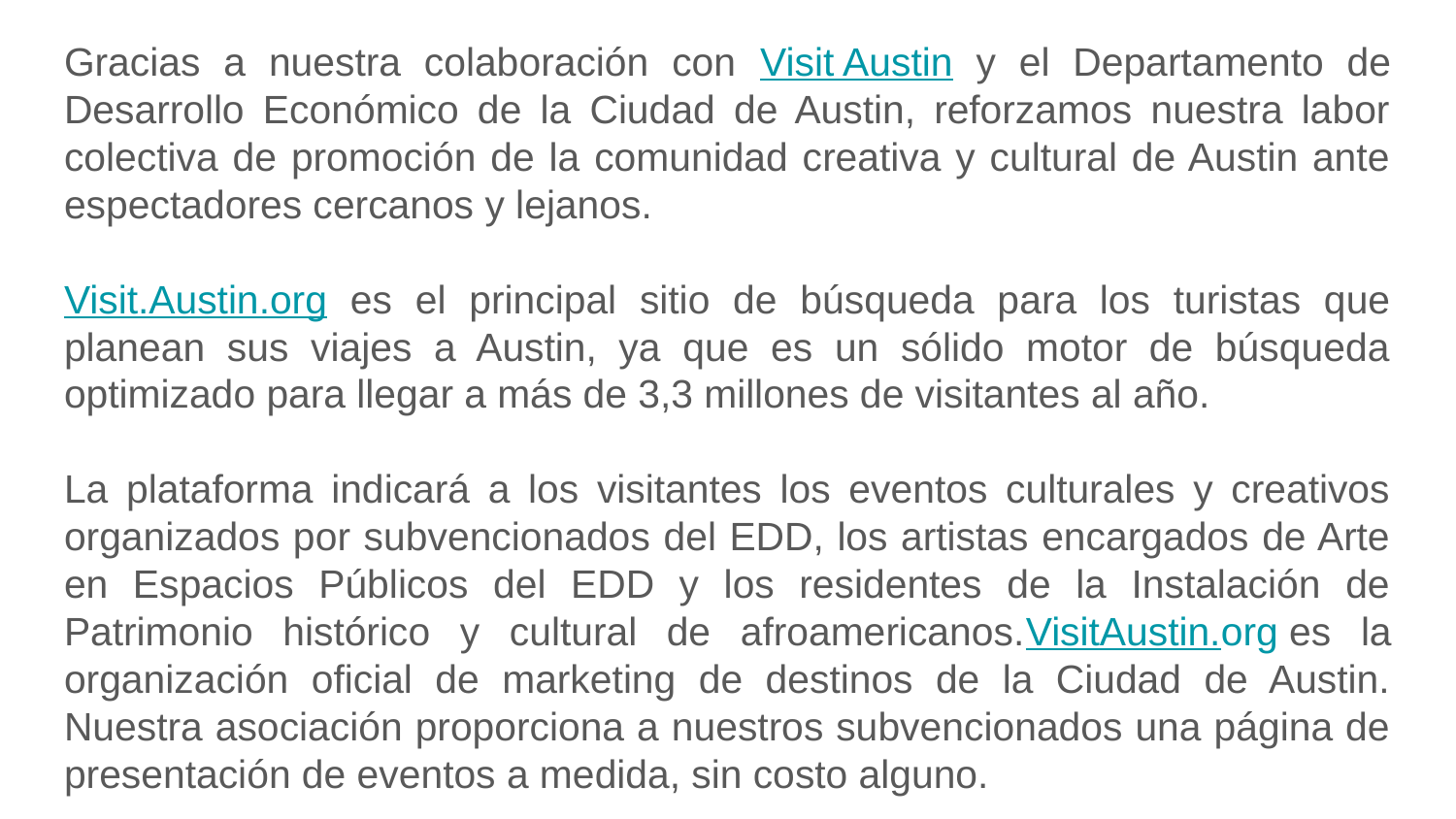

Gracias a nuestra colaboración con Visit Austin y el Departamento de Desarrollo Económico de la Ciudad de Austin, reforzamos nuestra labor colectiva de promoción de la comunidad creativa y cultural de Austin ante espectadores cercanos y lejanos.

Visit.Austin.org es el principal sitio de búsqueda para los turistas que planean sus viajes a Austin, ya que es un sólido motor de búsqueda optimizado para llegar a más de 3,3 millones de visitantes al año.

La plataforma indicará a los visitantes los eventos culturales y creativos organizados por subvencionados del EDD, los artistas encargados de Arte en Espacios Públicos del EDD y los residentes de la Instalación de Patrimonio histórico y cultural de afroamericanos.VisitAustin.org es la organización oficial de marketing de destinos de la Ciudad de Austin. Nuestra asociación proporciona a nuestros subvencionados una página de presentación de eventos a medida, sin costo alguno.